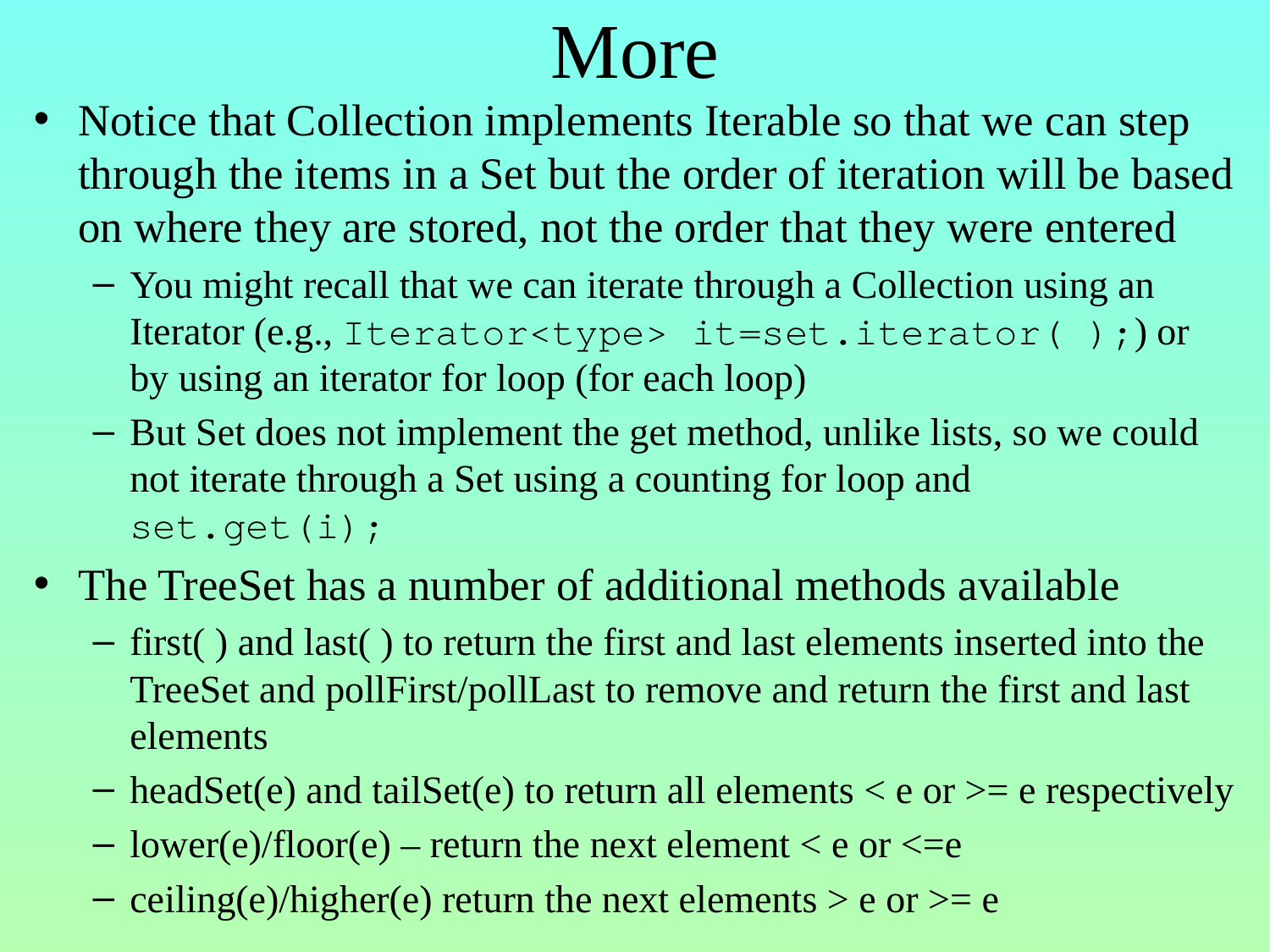

# More
Notice that Collection implements Iterable so that we can step through the items in a Set but the order of iteration will be based on where they are stored, not the order that they were entered
You might recall that we can iterate through a Collection using an Iterator (e.g., Iterator<type> it=set.iterator( );) or by using an iterator for loop (for each loop)
But Set does not implement the get method, unlike lists, so we could not iterate through a Set using a counting for loop and set.get(i);
The TreeSet has a number of additional methods available
first( ) and last( ) to return the first and last elements inserted into the TreeSet and pollFirst/pollLast to remove and return the first and last elements
headSet(e) and tailSet(e) to return all elements < e or >= e respectively
lower(e)/floor(e) – return the next element < e or <=e
ceiling(e)/higher(e) return the next elements > e or >= e